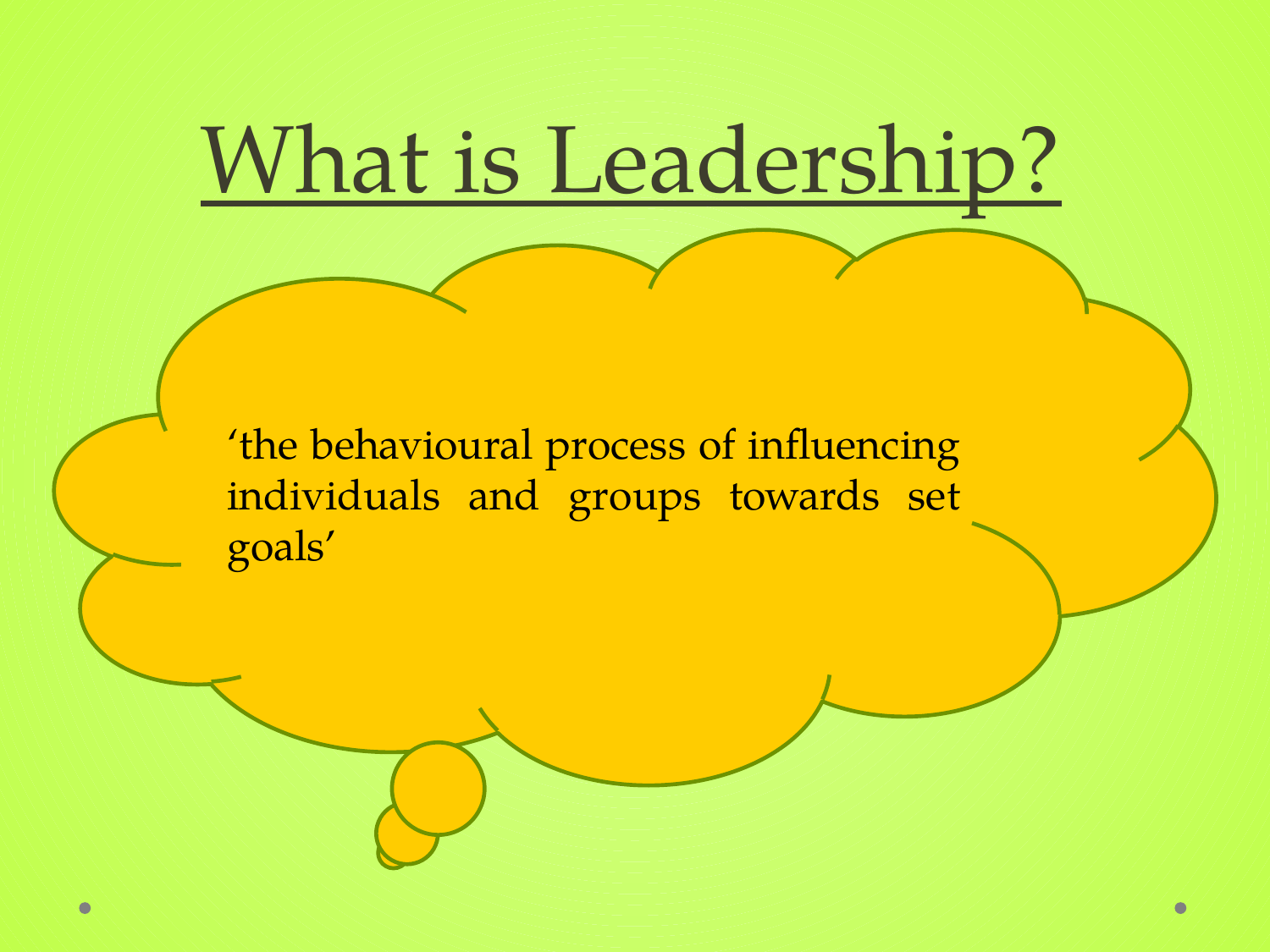

# What is Leadership?
‘the behavioural process of influencing individuals and groups towards set goals’